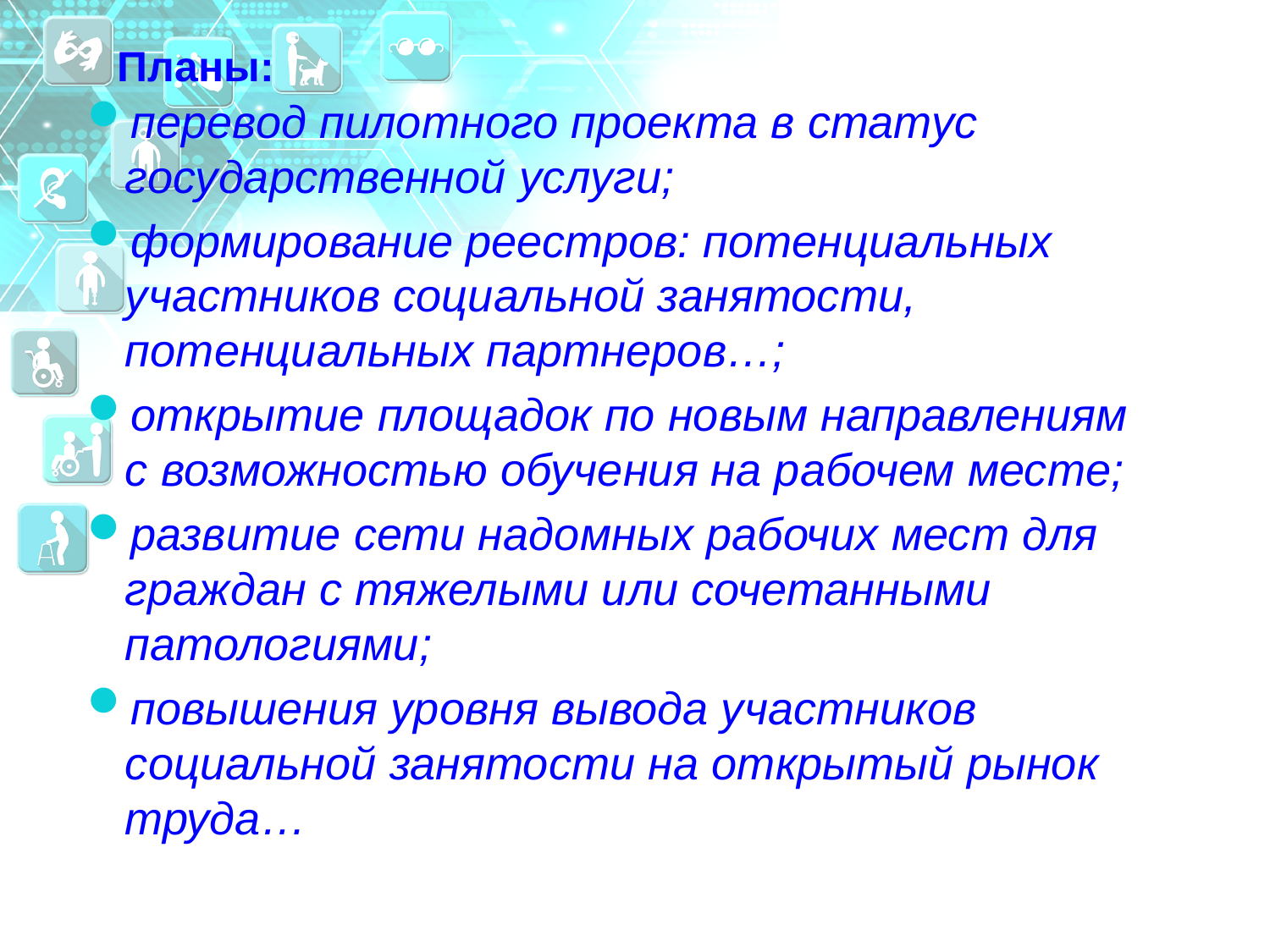

# Планы:
перевод пилотного проекта в статус государственной услуги;
формирование реестров: потенциальных участников социальной занятости, потенциальных партнеров…;
открытие площадок по новым направлениям
с возможностью обучения на рабочем месте;
развитие сети надомных рабочих мест для граждан с тяжелыми или сочетанными патологиями;
повышения уровня вывода участников социальной занятости на открытый рынок труда…